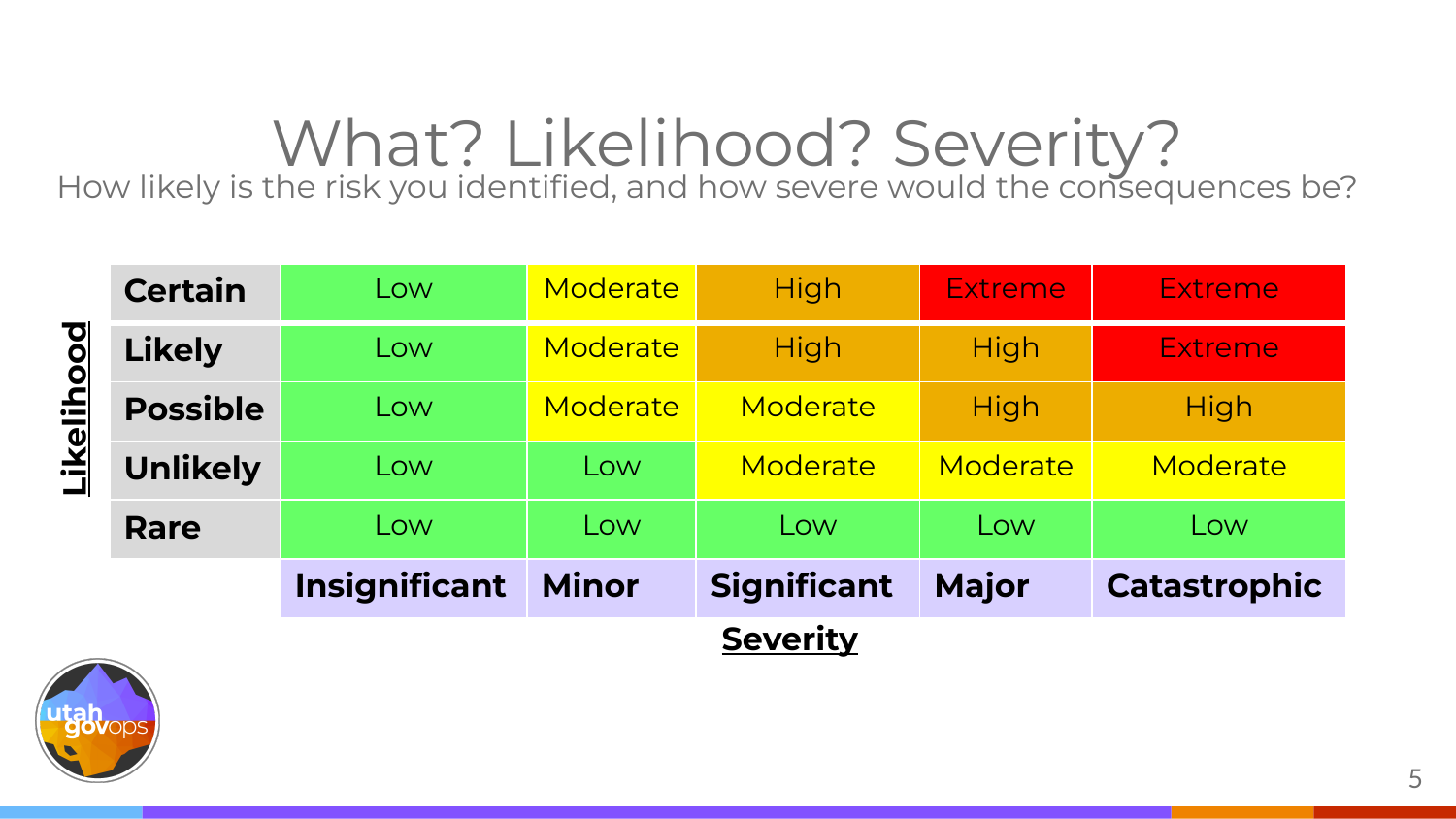

# What? Likelihood? Severity?
How likely is the risk you identified, and how severe would the consequences be?
| Certain | Low | Moderate | High | Extreme | Extreme |
| --- | --- | --- | --- | --- | --- |
| Likely | Low | Moderate | High | High | Extreme |
| Possible | Low | Moderate | Moderate | High | High |
| Unlikely | Low | Low | Moderate | Moderate | Moderate |
| Rare | Low | Low | Low | Low | Low |
|  | Insignificant | Minor | Significant | Major | Catastrophic |
Likelihood
Severity
5